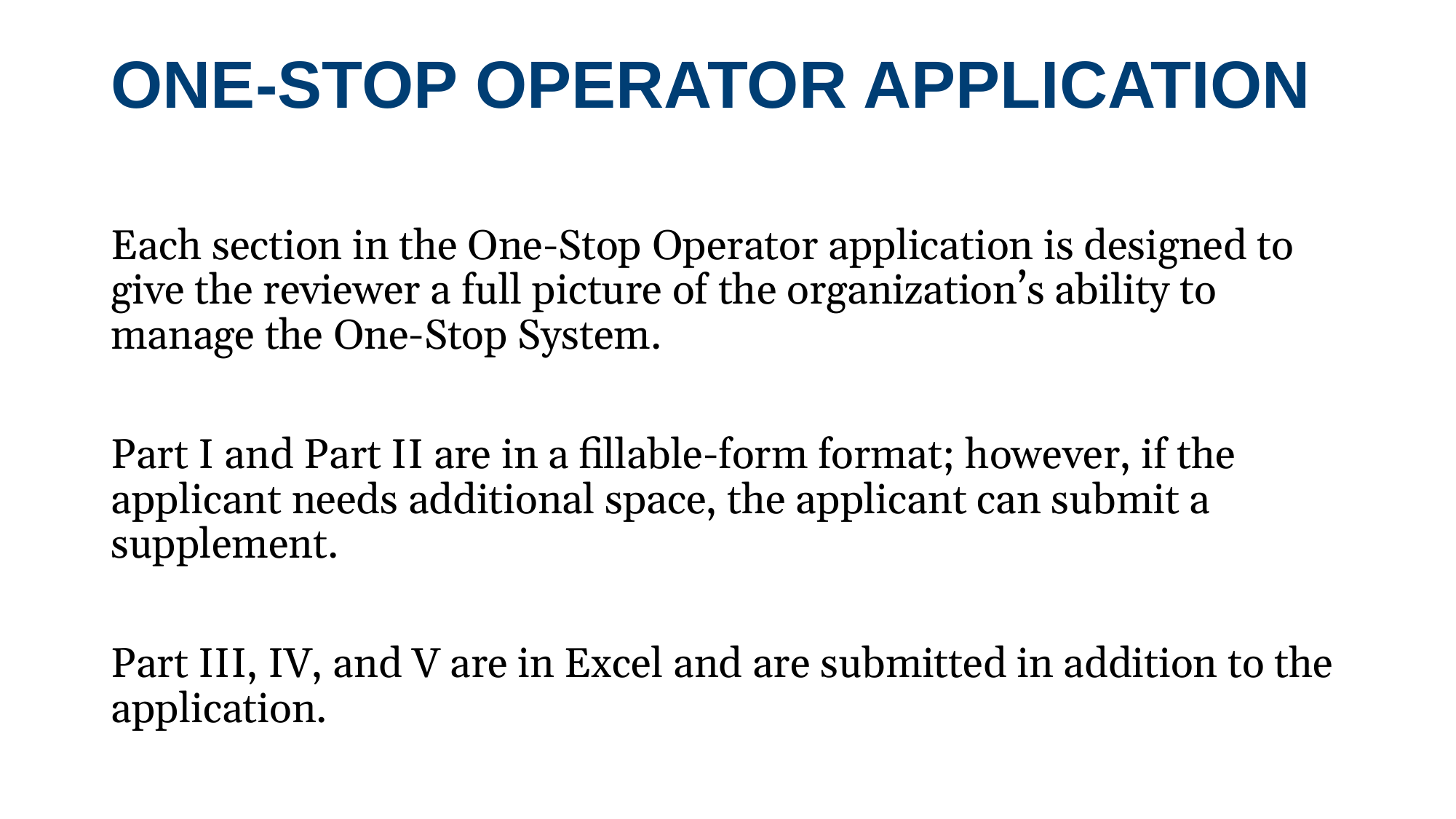

# ONE-STOP OPERATOR APPLICATION
Each section in the One-Stop Operator application is designed to give the reviewer a full picture of the organization’s ability to manage the One-Stop System.

Part I and Part II are in a fillable-form format; however, if the applicant needs additional space, the applicant can submit a supplement.

Part III, IV, and V are in Excel and are submitted in addition to the application.